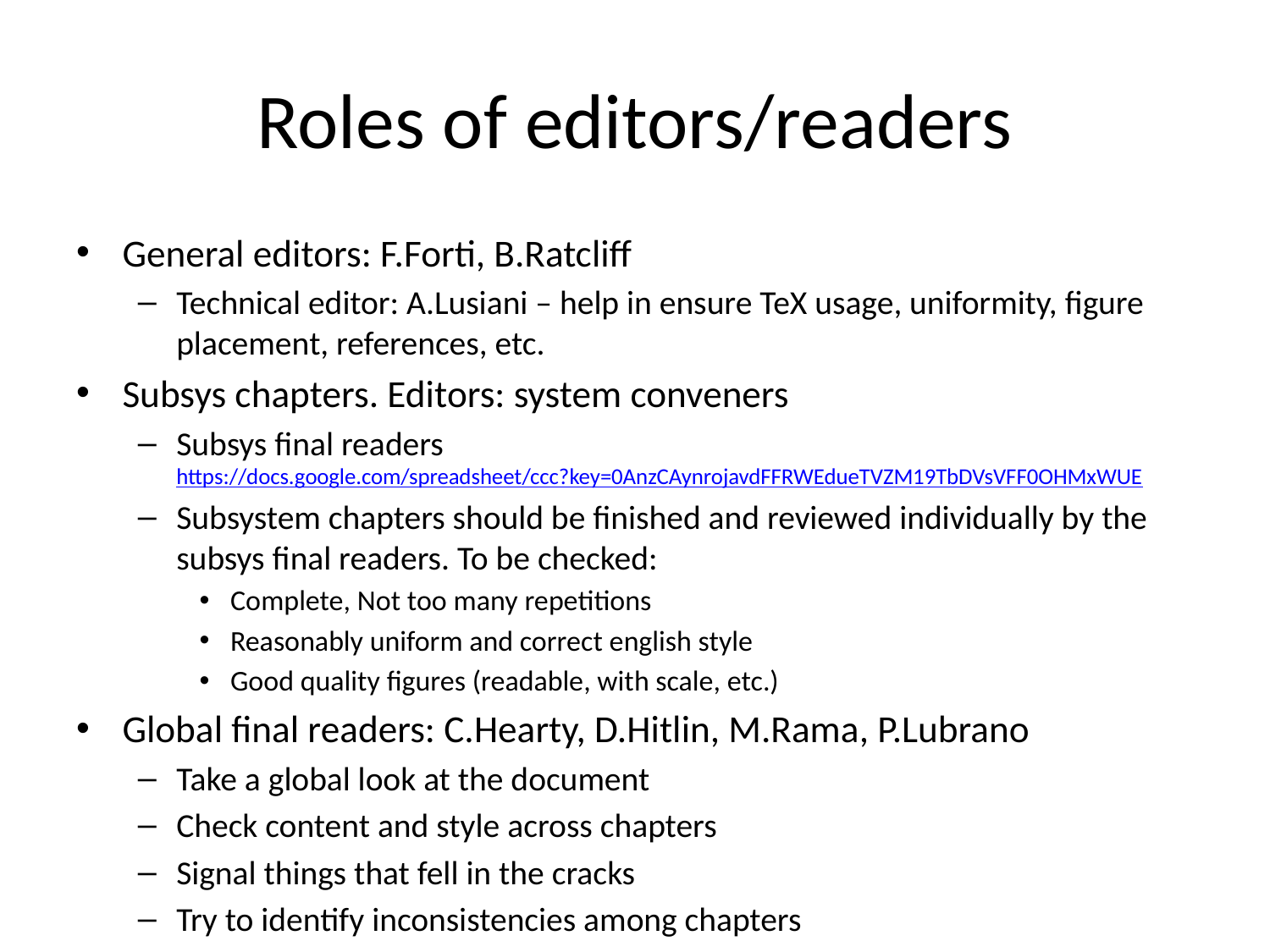

# Roles of editors/readers
General editors: F.Forti, B.Ratcliff
Technical editor: A.Lusiani – help in ensure TeX usage, uniformity, figure placement, references, etc.
Subsys chapters. Editors: system conveners
Subsys final readershttps://docs.google.com/spreadsheet/ccc?key=0AnzCAynrojavdFFRWEdueTVZM19TbDVsVFF0OHMxWUE
Subsystem chapters should be finished and reviewed individually by the subsys final readers. To be checked:
Complete, Not too many repetitions
Reasonably uniform and correct english style
Good quality figures (readable, with scale, etc.)
Global final readers: C.Hearty, D.Hitlin, M.Rama, P.Lubrano
Take a global look at the document
Check content and style across chapters
Signal things that fell in the cracks
Try to identify inconsistencies among chapters